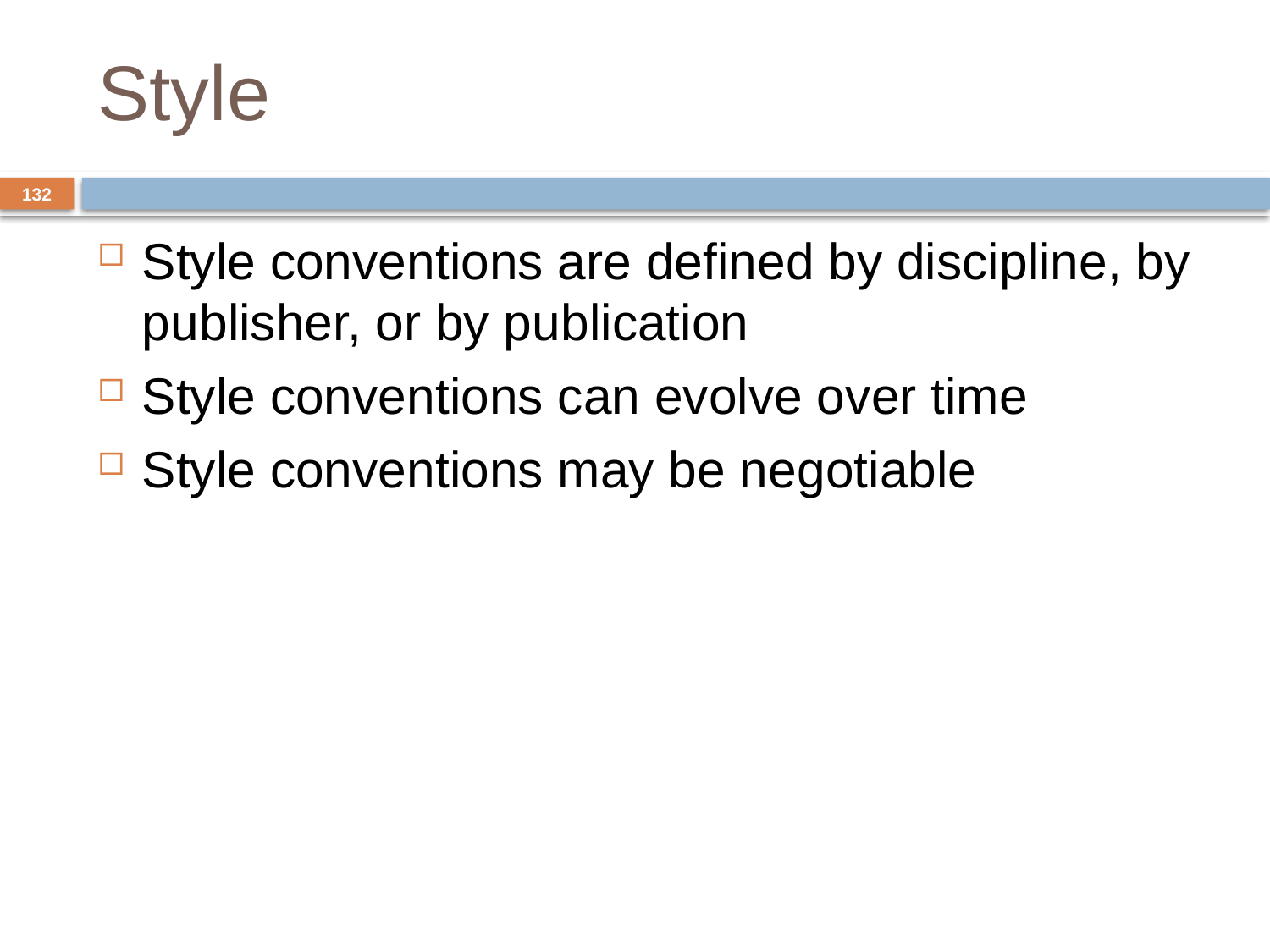

# Style
132
Style conventions are defined by discipline, by publisher, or by publication
Style conventions can evolve over time
Style conventions may be negotiable